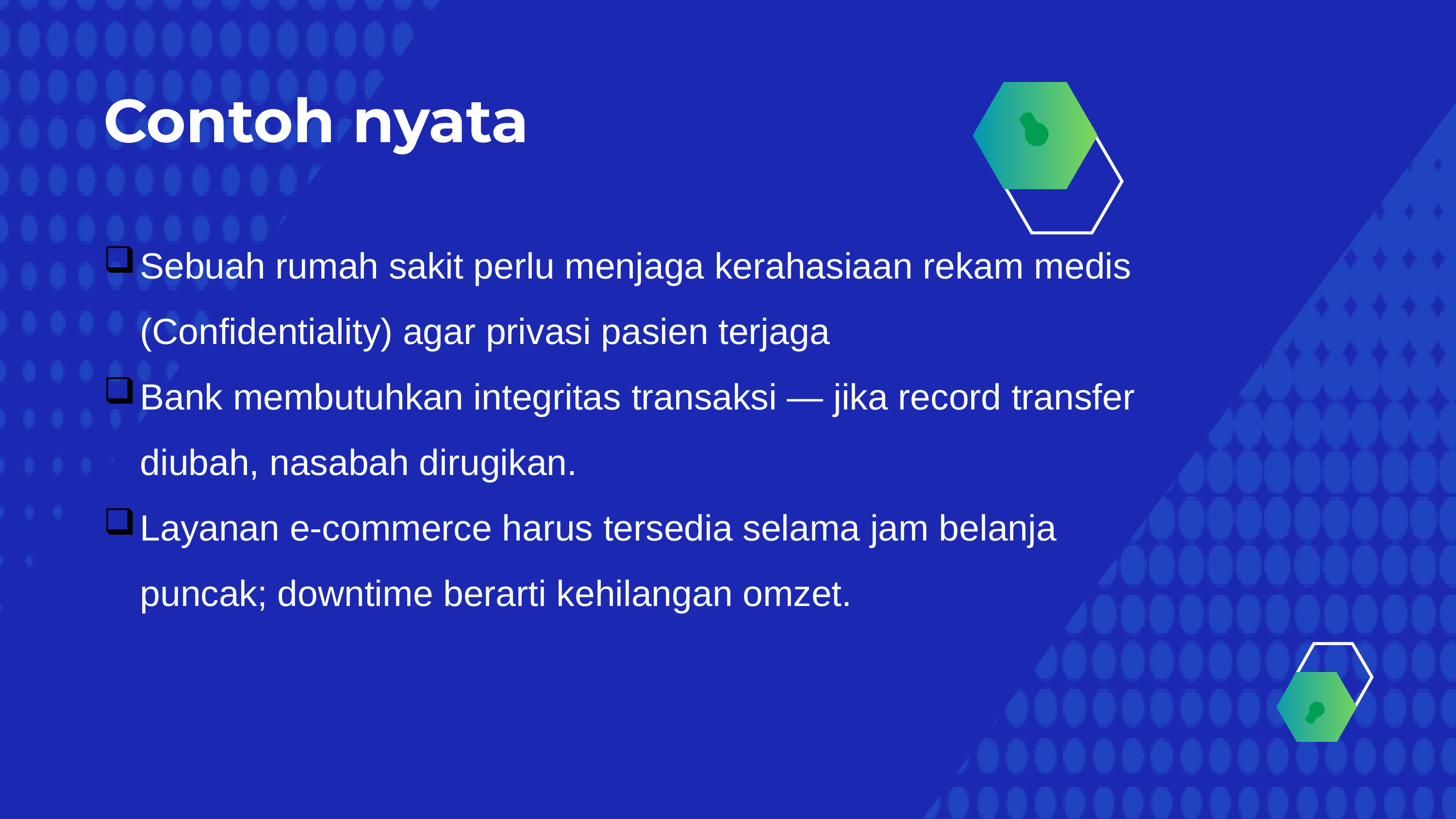

Contoh nyata
Sebuah rumah sakit perlu menjaga kerahasiaan rekam medis (Confidentiality) agar privasi pasien terjaga
Bank membutuhkan integritas transaksi — jika record transfer diubah, nasabah dirugikan.
Layanan e-commerce harus tersedia selama jam belanja puncak; downtime berarti kehilangan omzet.